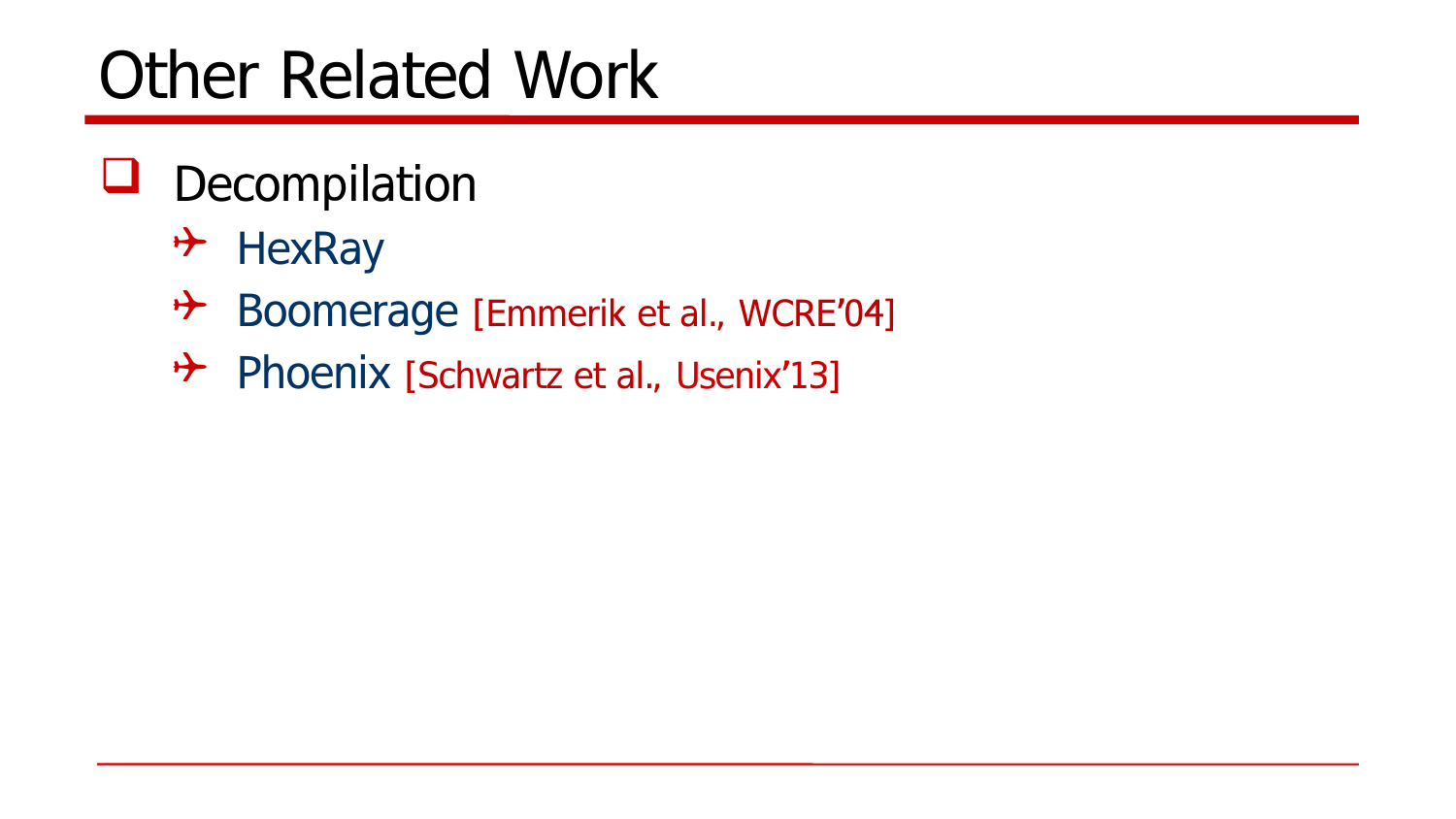

# Other Related Work
Decompilation
HexRay
Boomerage [Emmerik et al., WCRE’04]
Phoenix [Schwartz et al., Usenix’13]